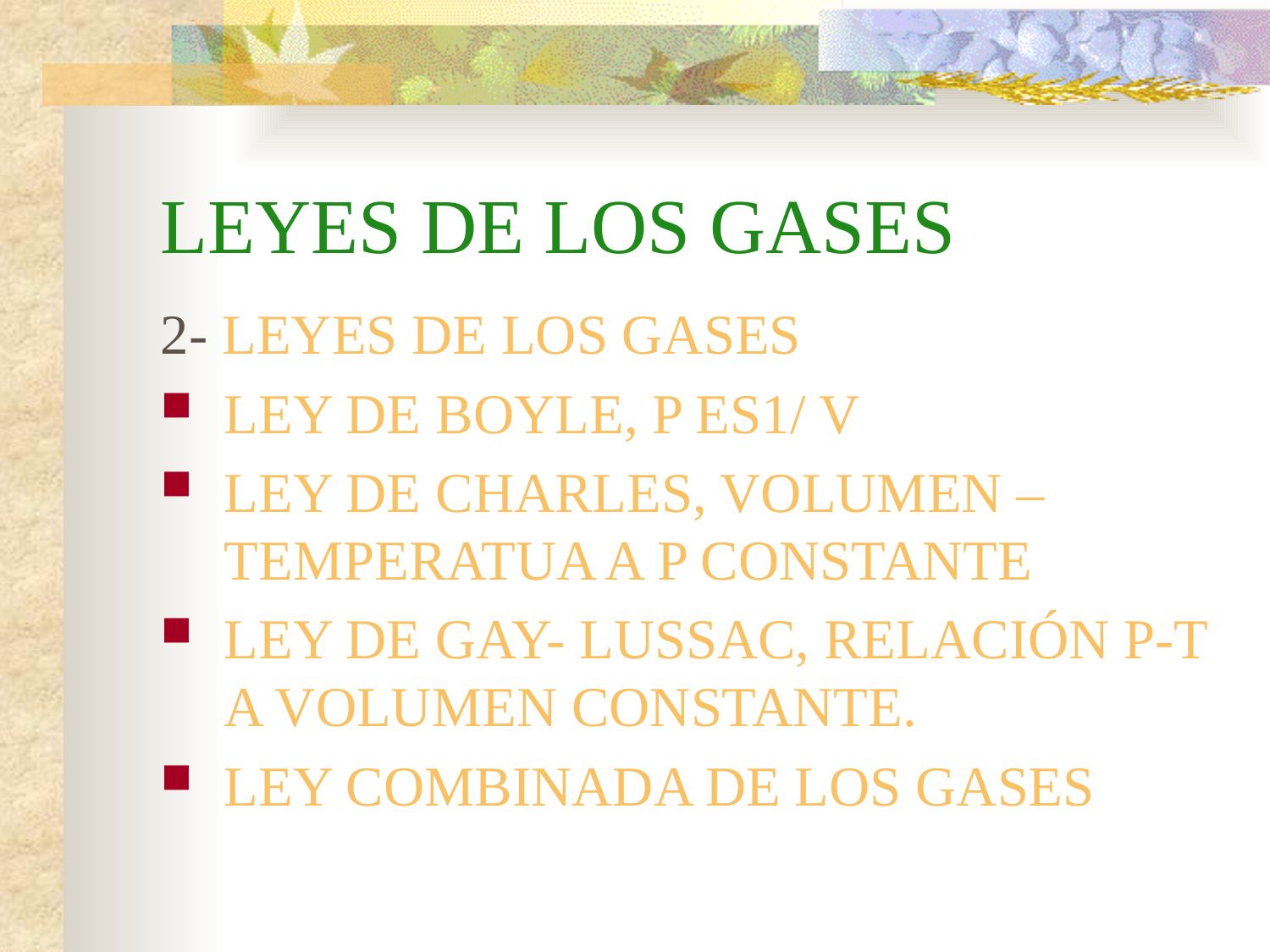

# LEYES DE LOS GASES
2- LEYES DE LOS GASES
LEY DE BOYLE, P ES1/ V
LEY DE CHARLES, VOLUMEN – TEMPERATUA A P CONSTANTE
LEY DE GAY- LUSSAC, RELACIÓN P-T A VOLUMEN CONSTANTE.
LEY COMBINADA DE LOS GASES